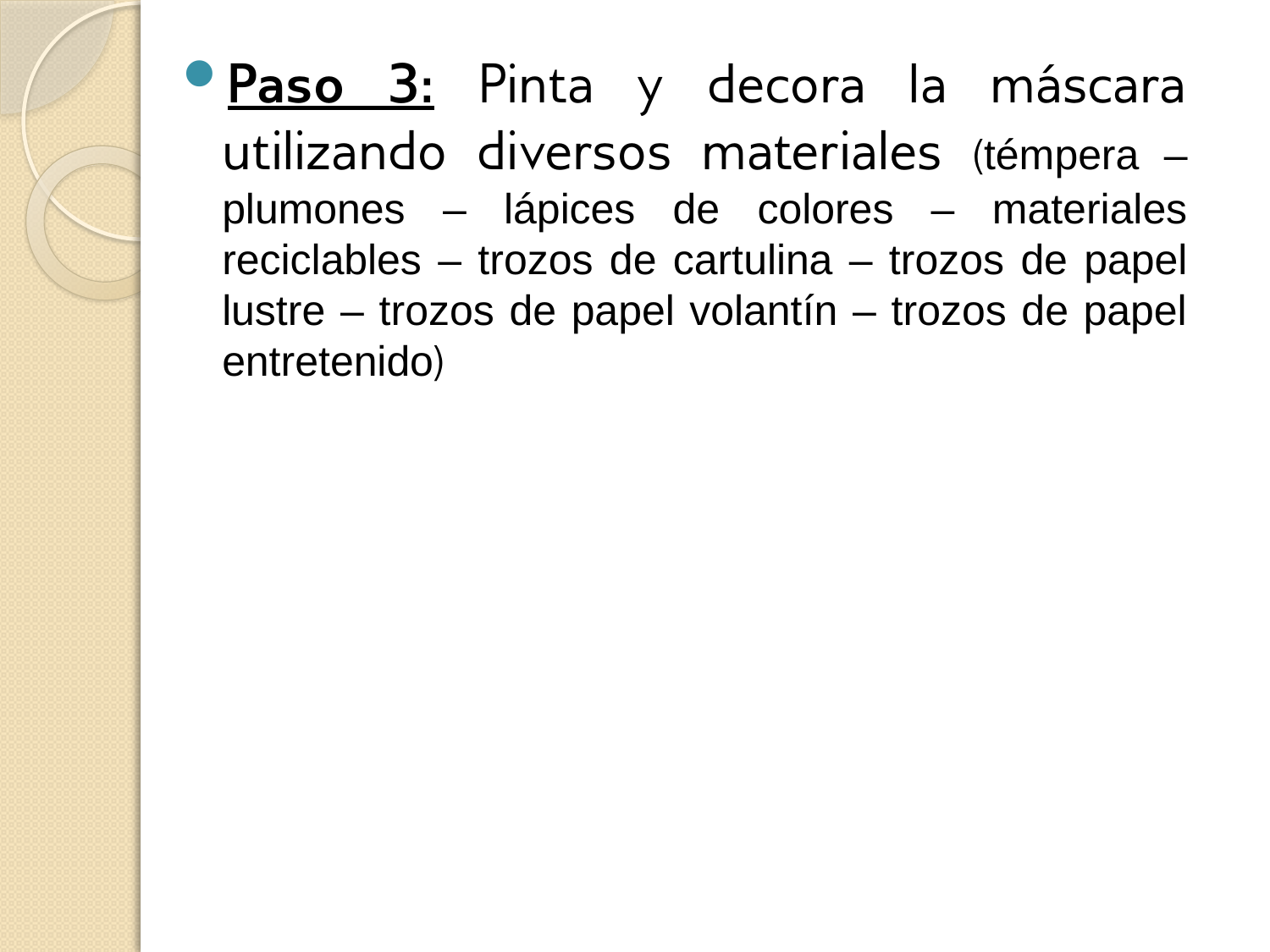

Paso 3: Pinta y decora la máscara utilizando diversos materiales (témpera – plumones – lápices de colores – materiales reciclables – trozos de cartulina – trozos de papel lustre – trozos de papel volantín – trozos de papel entretenido)